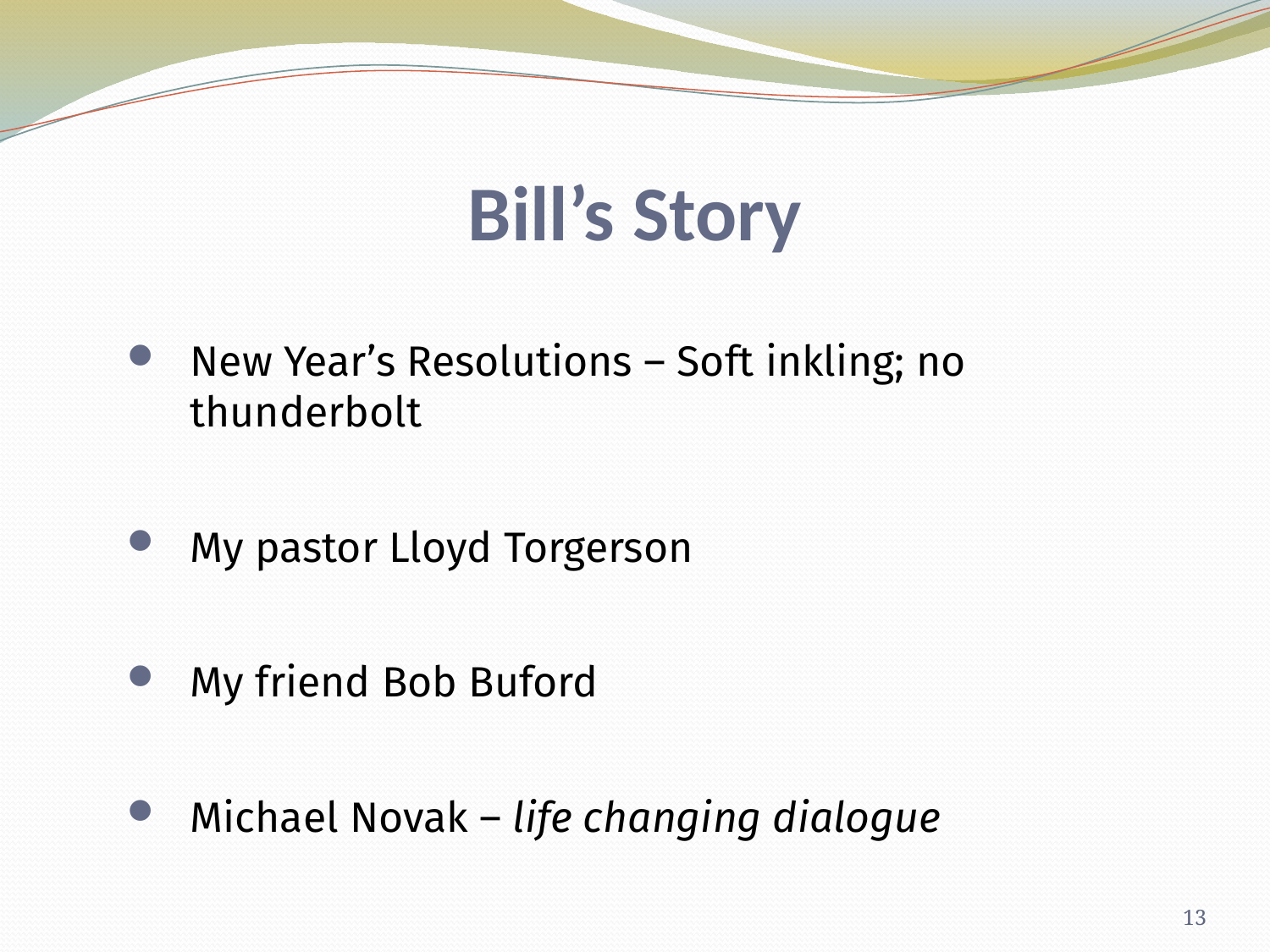

# Bill’s Story
New Year’s Resolutions – Soft inkling; no thunderbolt

My pastor Lloyd Torgerson

My friend Bob Buford

Michael Novak – life changing dialogue

13